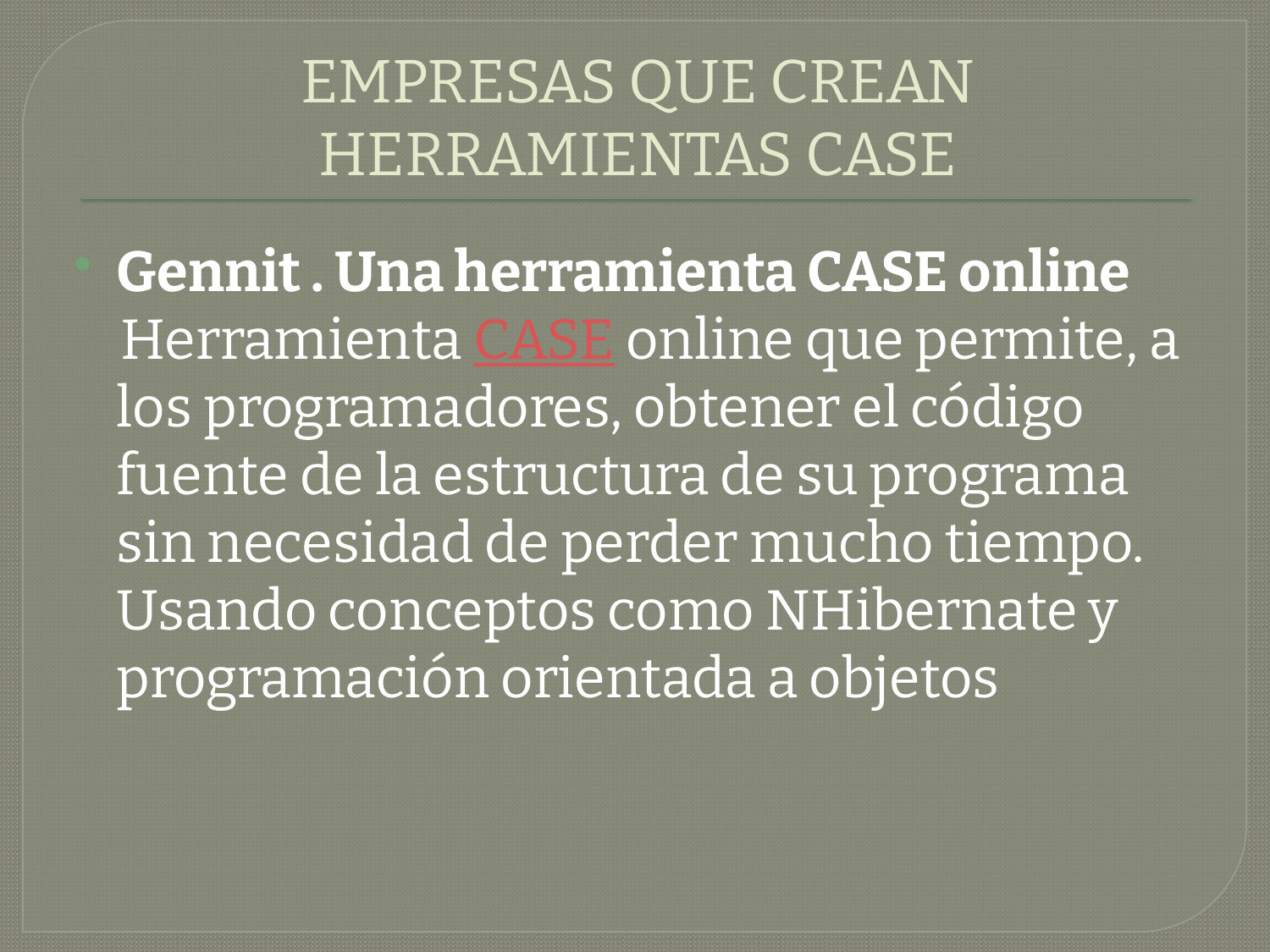

# EMPRESAS QUE CREAN HERRAMIENTAS CASE
Gennit . Una herramienta CASE online
    Herramienta CASE online que permite, a los programadores, obtener el código fuente de la estructura de su programa sin necesidad de perder mucho tiempo. Usando conceptos como NHibernate y programación orientada a objetos